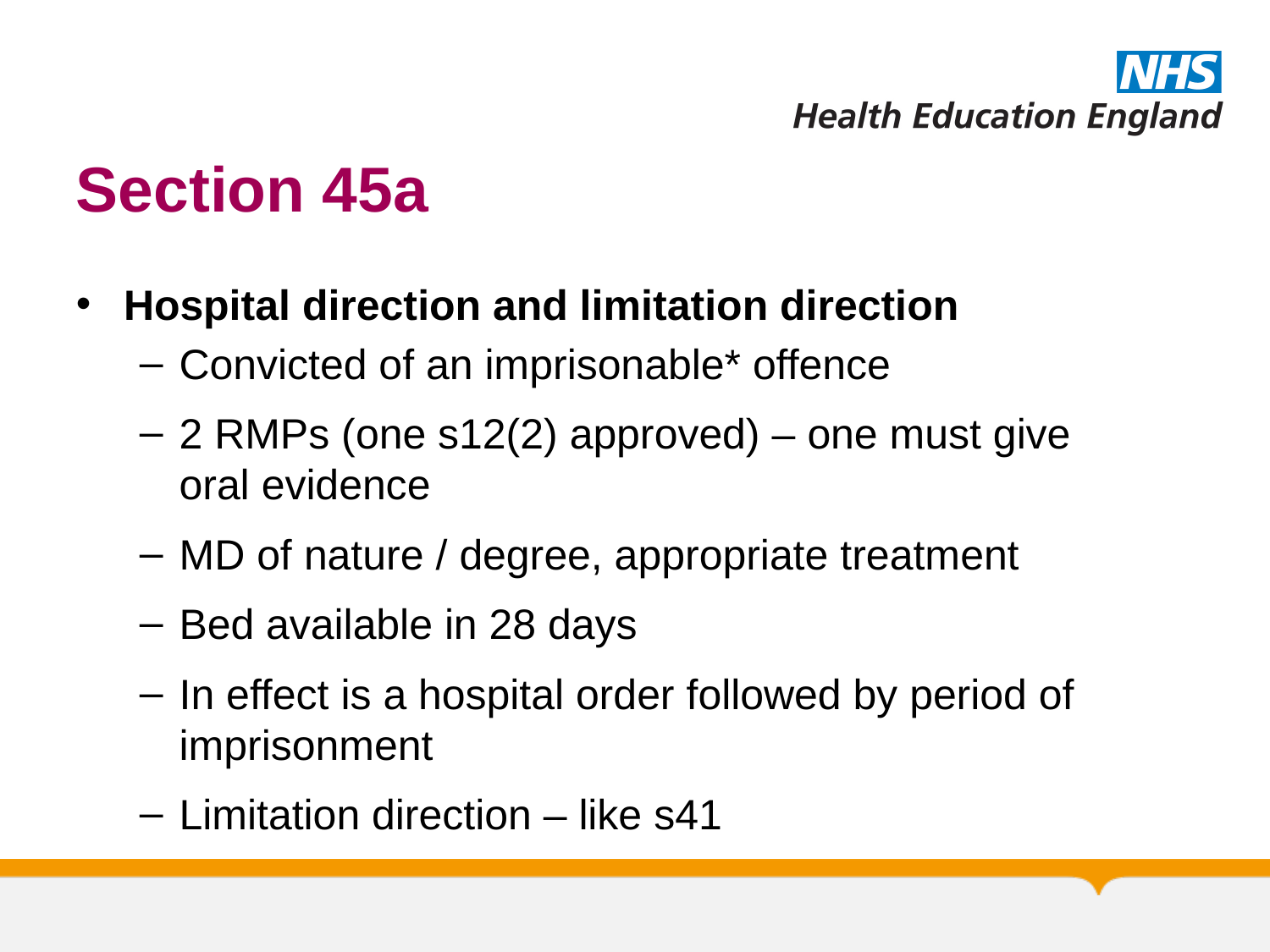

# Section 45a
Hospital direction and limitation direction
Convicted of an imprisonable* offence
2 RMPs (one s12(2) approved) – one must give oral evidence
MD of nature / degree, appropriate treatment
Bed available in 28 days
In effect is a hospital order followed by period of imprisonment
Limitation direction – like s41